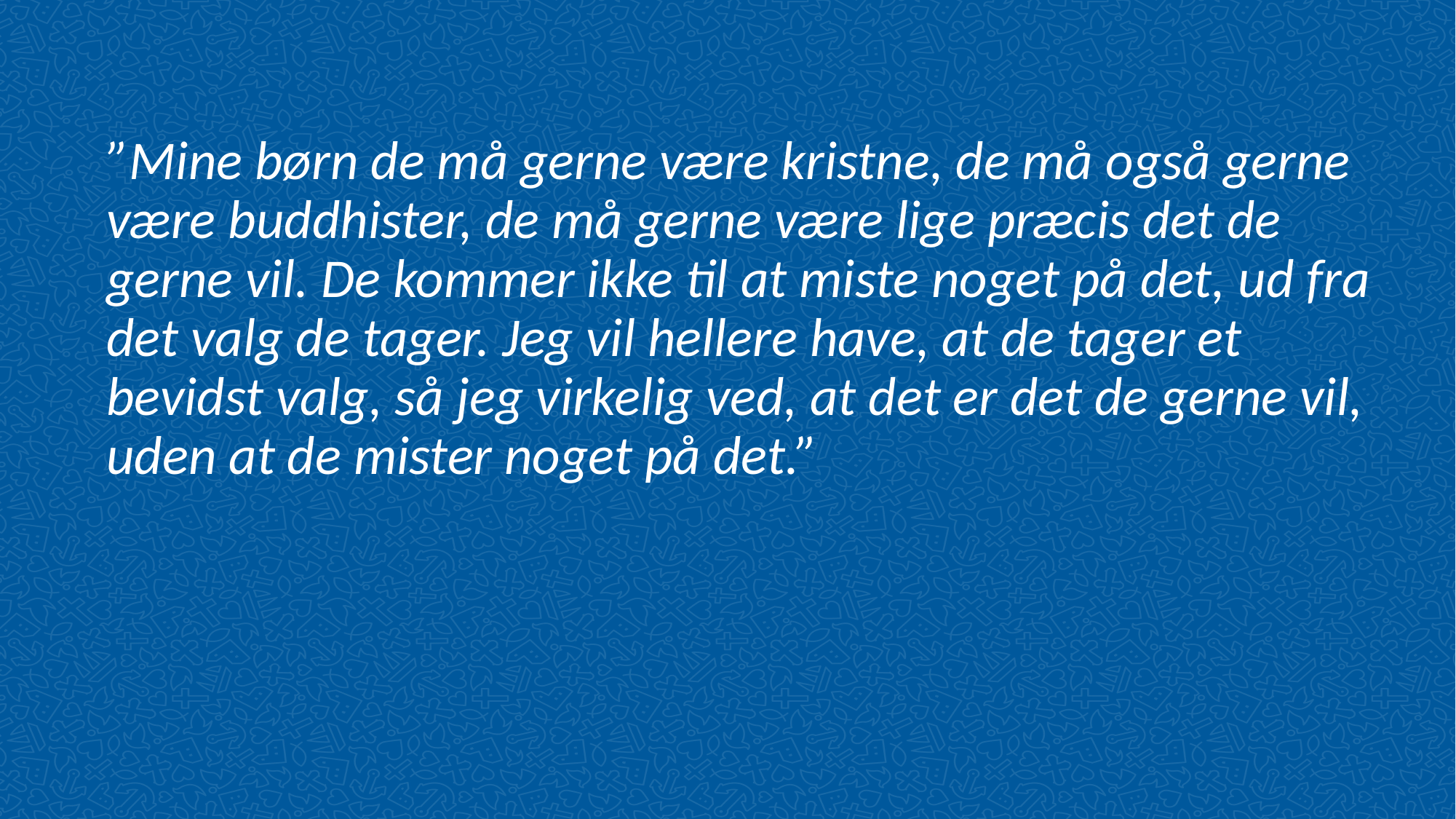

”Mine børn de må gerne være kristne, de må også gerne være buddhister, de må gerne være lige præcis det de gerne vil. De kommer ikke til at miste noget på det, ud fra det valg de tager. Jeg vil hellere have, at de tager et bevidst valg, så jeg virkelig ved, at det er det de gerne vil, uden at de mister noget på det.”